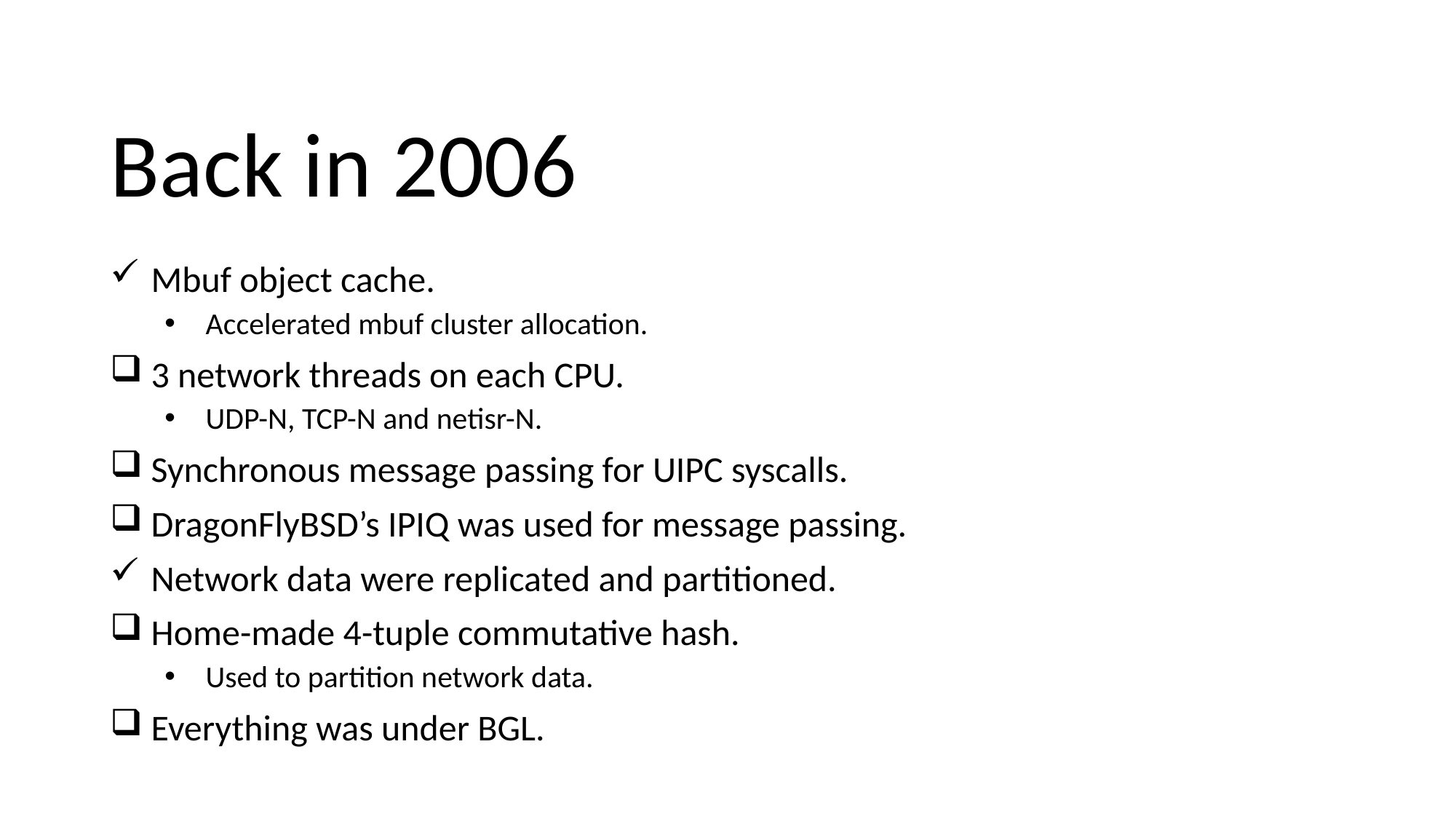

# Back in 2006
Mbuf object cache.
Accelerated mbuf cluster allocation.
3 network threads on each CPU.
UDP-N, TCP-N and netisr-N.
Synchronous message passing for UIPC syscalls.
DragonFlyBSD’s IPIQ was used for message passing.
Network data were replicated and partitioned.
Home-made 4-tuple commutative hash.
Used to partition network data.
Everything was under BGL.